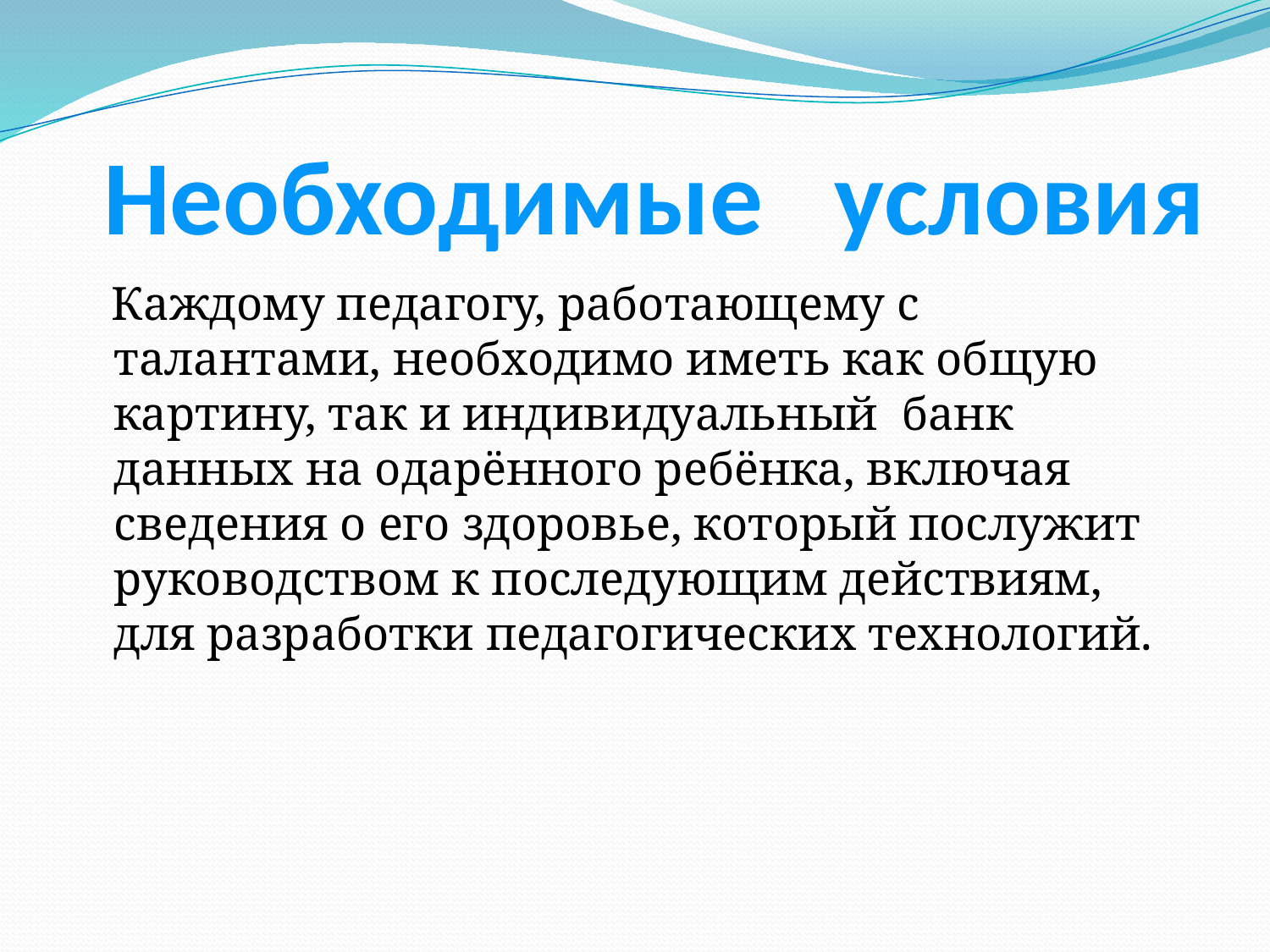

# Необходимые   условия
   Каждому педагогу, работающему с талантами, необходимо иметь как общую картину, так и индивидуальный  банк  данных на одарённого ребёнка, включая сведения о его здоровье, который послужит  руководством к последующим действиям, для разработки педагогических технологий.